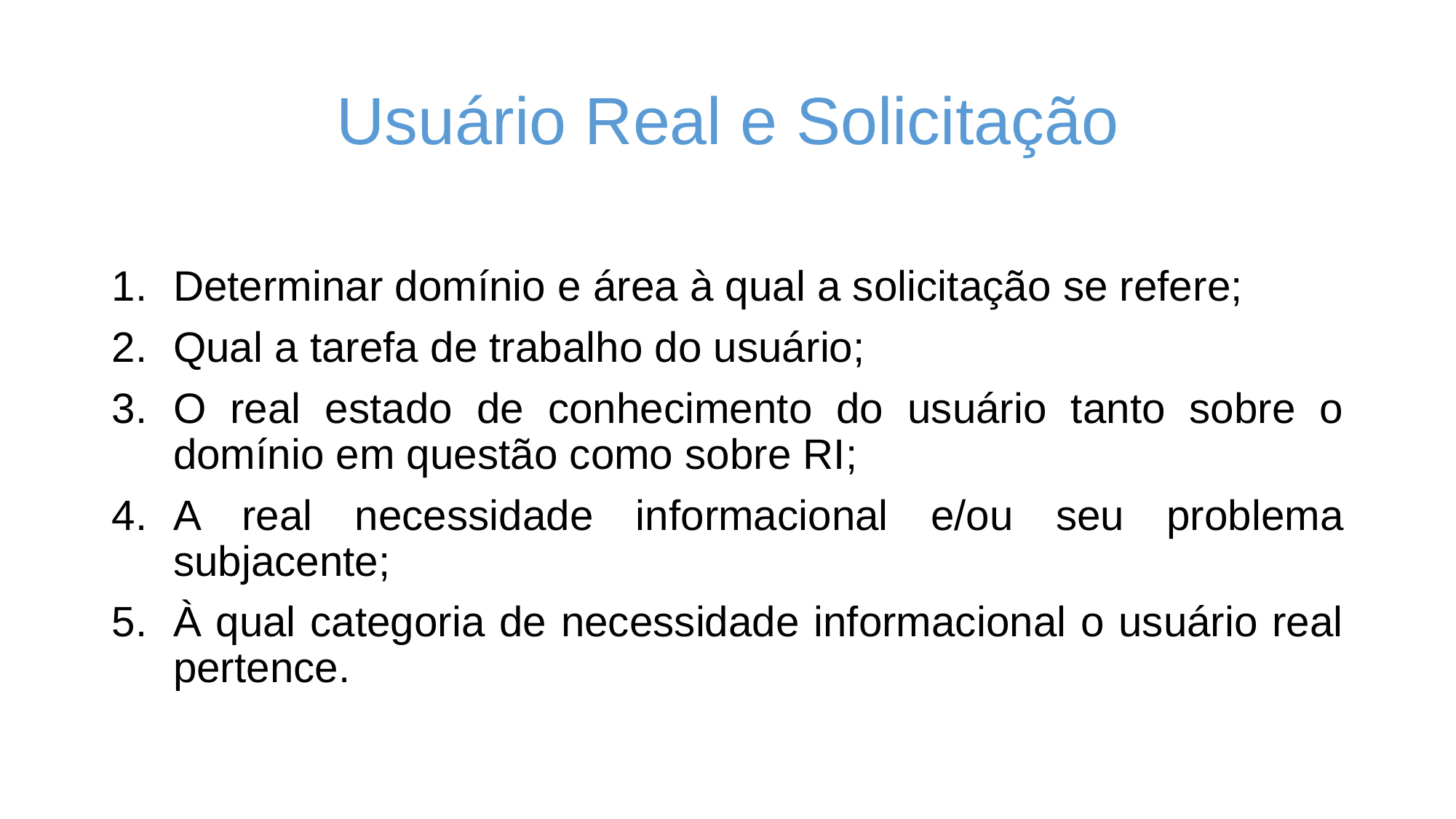

# Usuário Real e Solicitação
Determinar domínio e área à qual a solicitação se refere;
Qual a tarefa de trabalho do usuário;
O real estado de conhecimento do usuário tanto sobre o domínio em questão como sobre RI;
A real necessidade informacional e/ou seu problema subjacente;
À qual categoria de necessidade informacional o usuário real pertence.